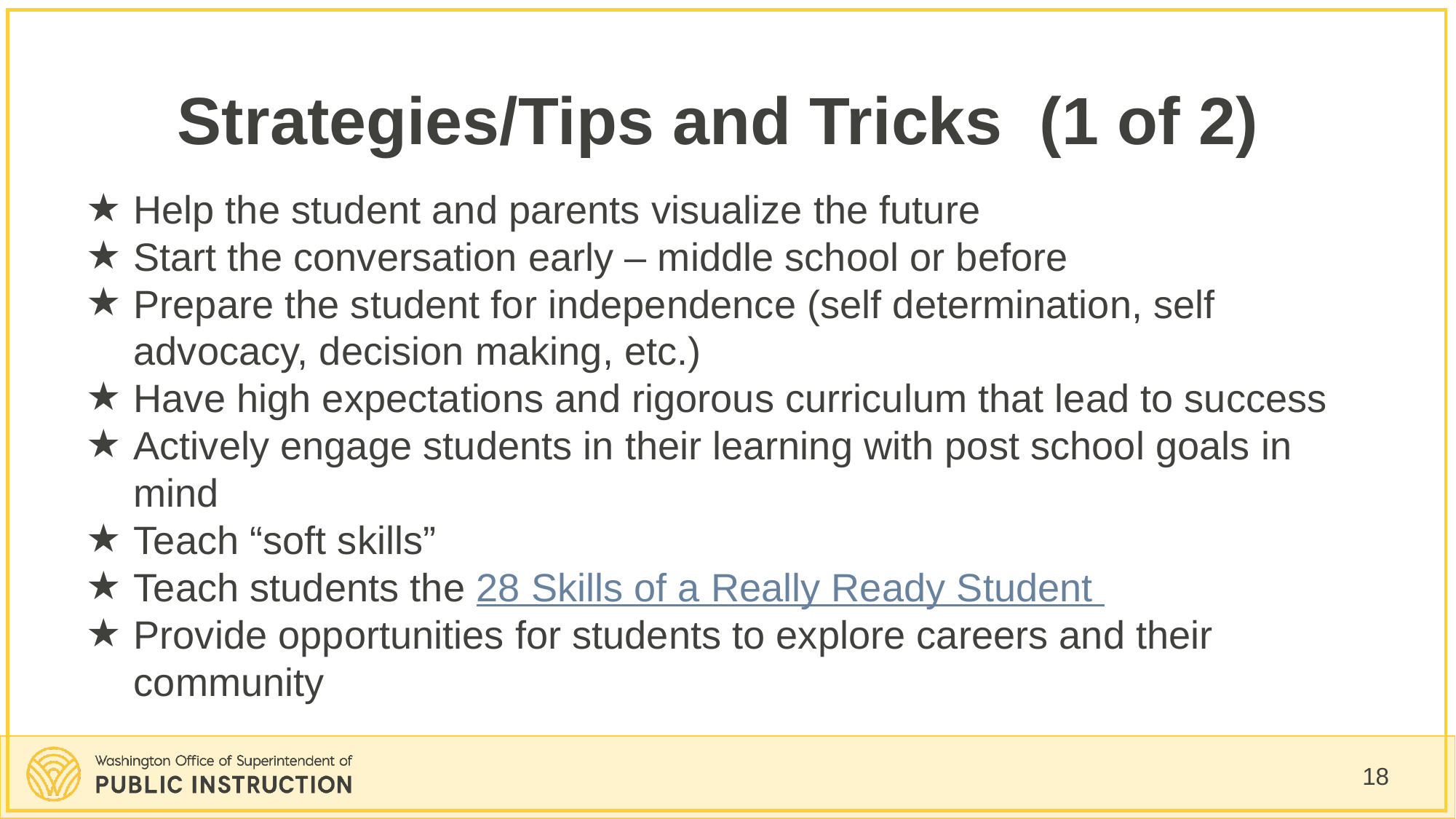

# Strategies/Tips and Tricks  (1 of 2)
Help the student and parents visualize the future
Start the conversation early – middle school or before
Prepare the student for independence (self determination, self advocacy, decision making, etc.)
Have high expectations and rigorous curriculum that lead to success
Actively engage students in their learning with post school goals in mind
Teach “soft skills”
Teach students the 28 Skills of a Really Ready Student
Provide opportunities for students to explore careers and their community

18